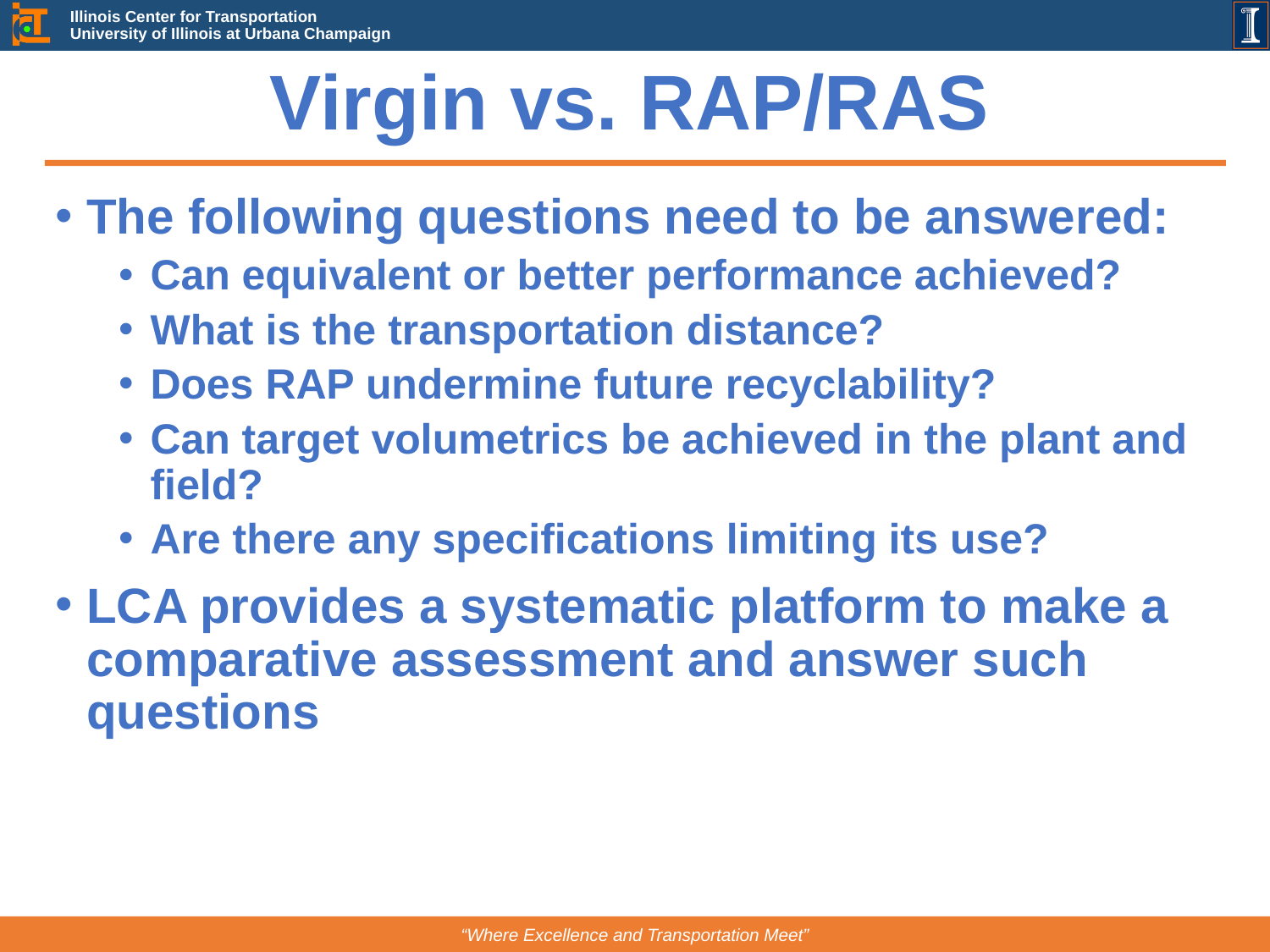

# Virgin vs. RAP/RAS
The following questions need to be answered:
Can equivalent or better performance achieved?
What is the transportation distance?
Does RAP undermine future recyclability?
Can target volumetrics be achieved in the plant and field?
Are there any specifications limiting its use?
LCA provides a systematic platform to make a comparative assessment and answer such questions